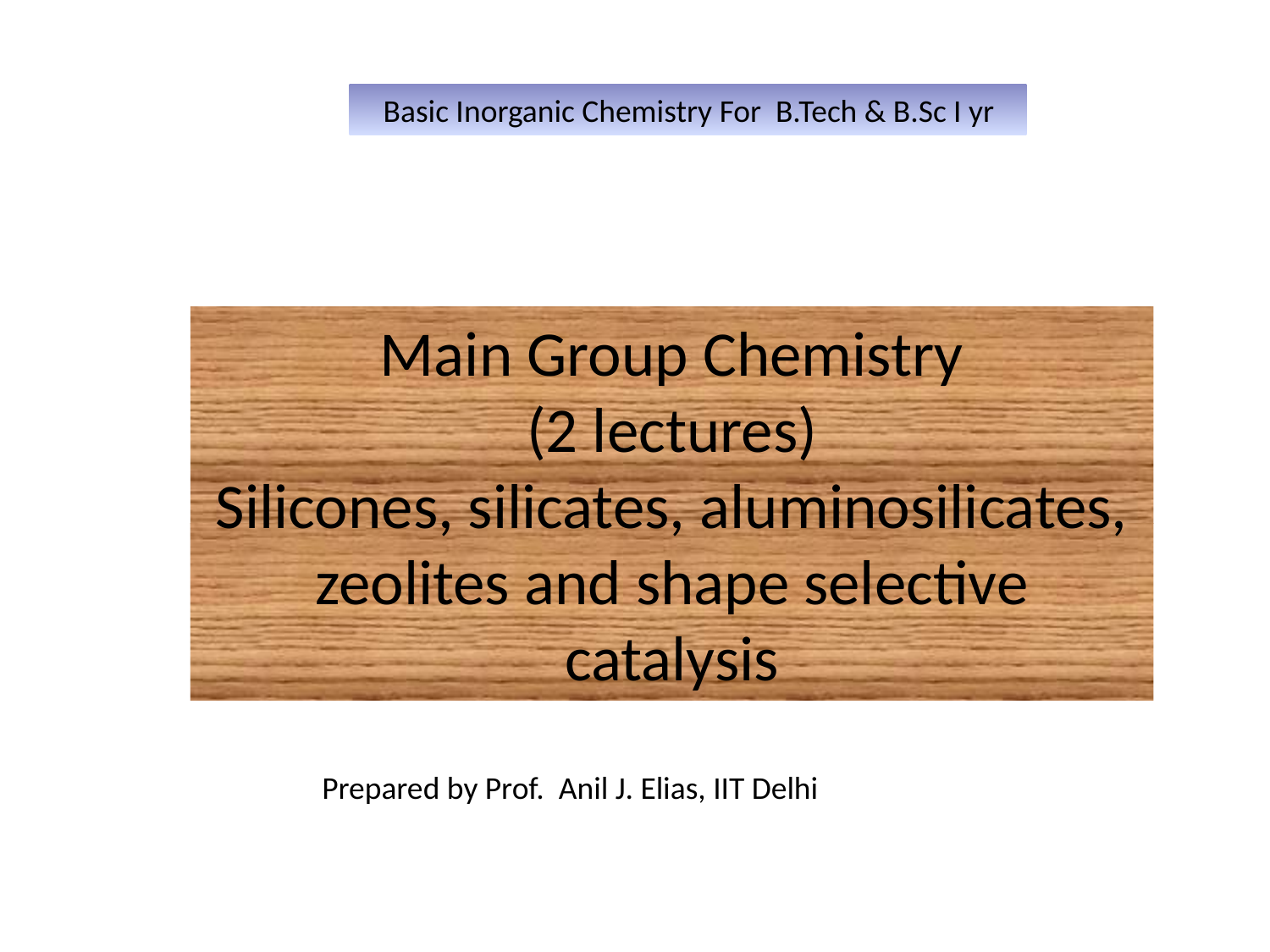

Basic Inorganic Chemistry For  B.Tech & B.Sc I yr
Main Group Chemistry
(2 lectures)
Silicones, silicates, aluminosilicates, zeolites and shape selective catalysis
Prepared by Prof.  Anil J. Elias, IIT Delhi